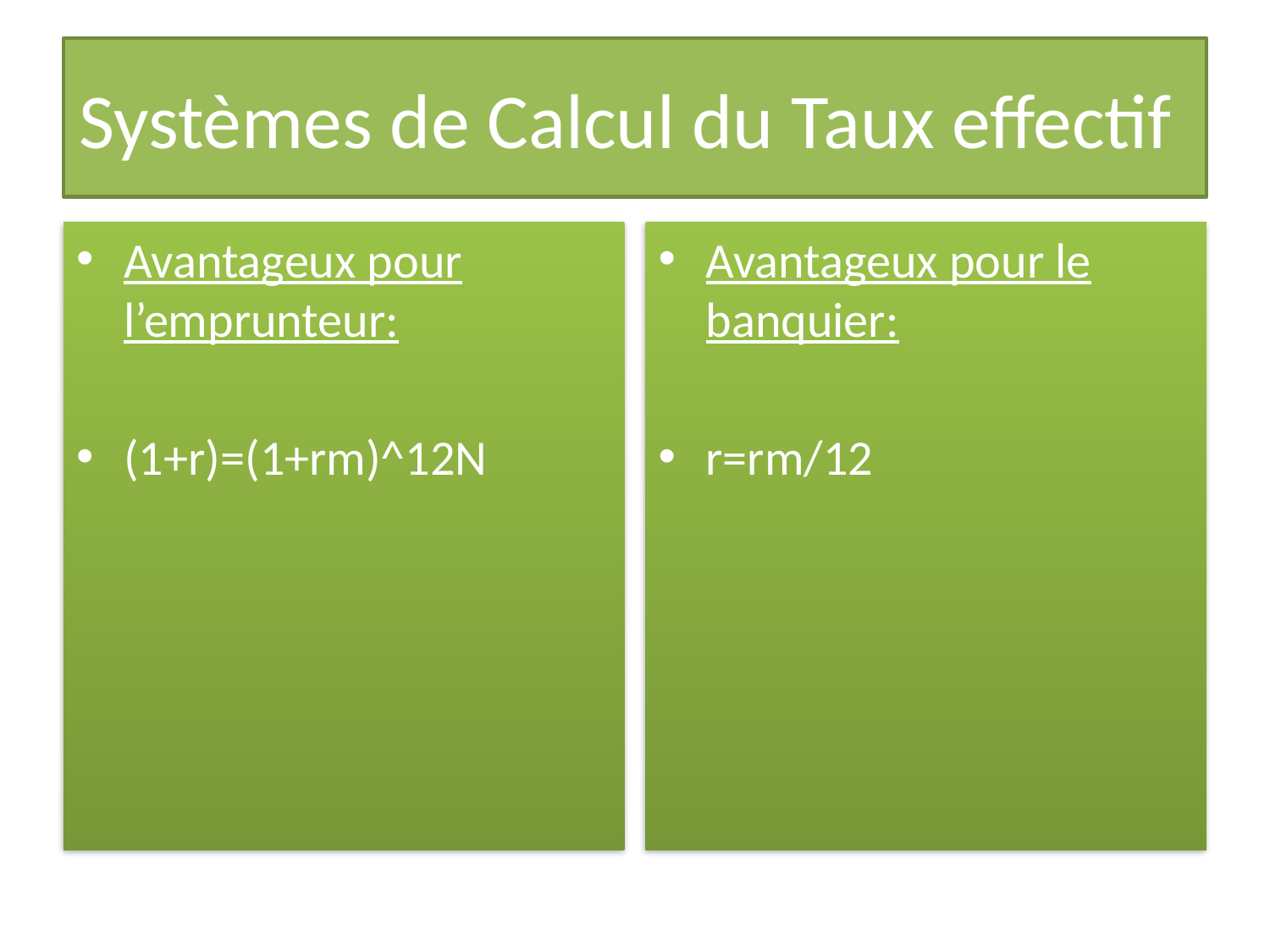

# Systèmes de Calcul du Taux effectif
Avantageux pour l’emprunteur:

(1+r)=(1+rm)^12N
Avantageux pour le banquier:

r=rm/12